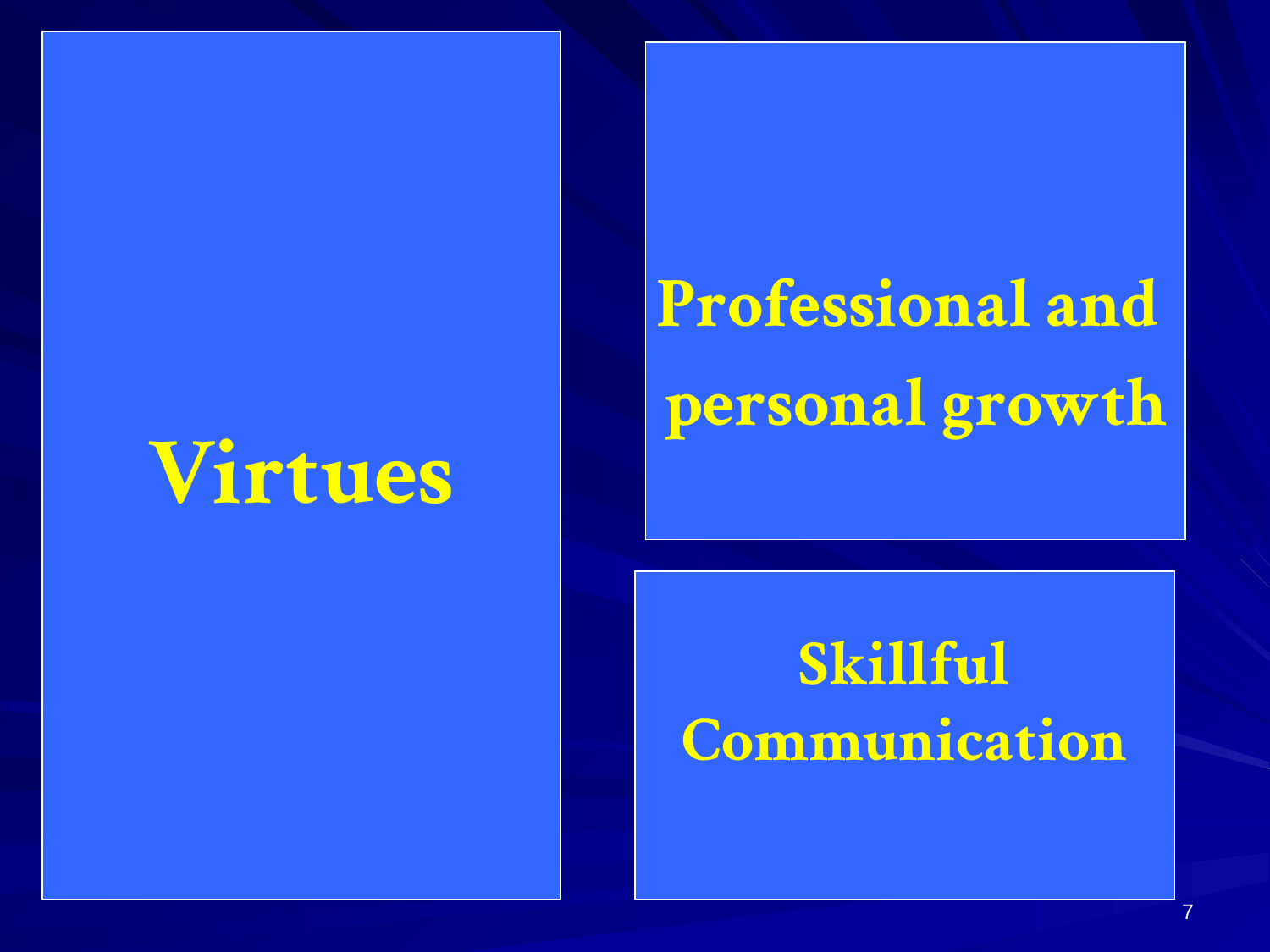

Virtues
Commitment to excellence
Life-long learn
Confidentiality
Professional growth

Professional and
personal growth

Honesty and integrity
Altruism
Respect for others
Service
Compassion and empathy
Accountability
 Skillful
Communication

 Skillful
Communication
7